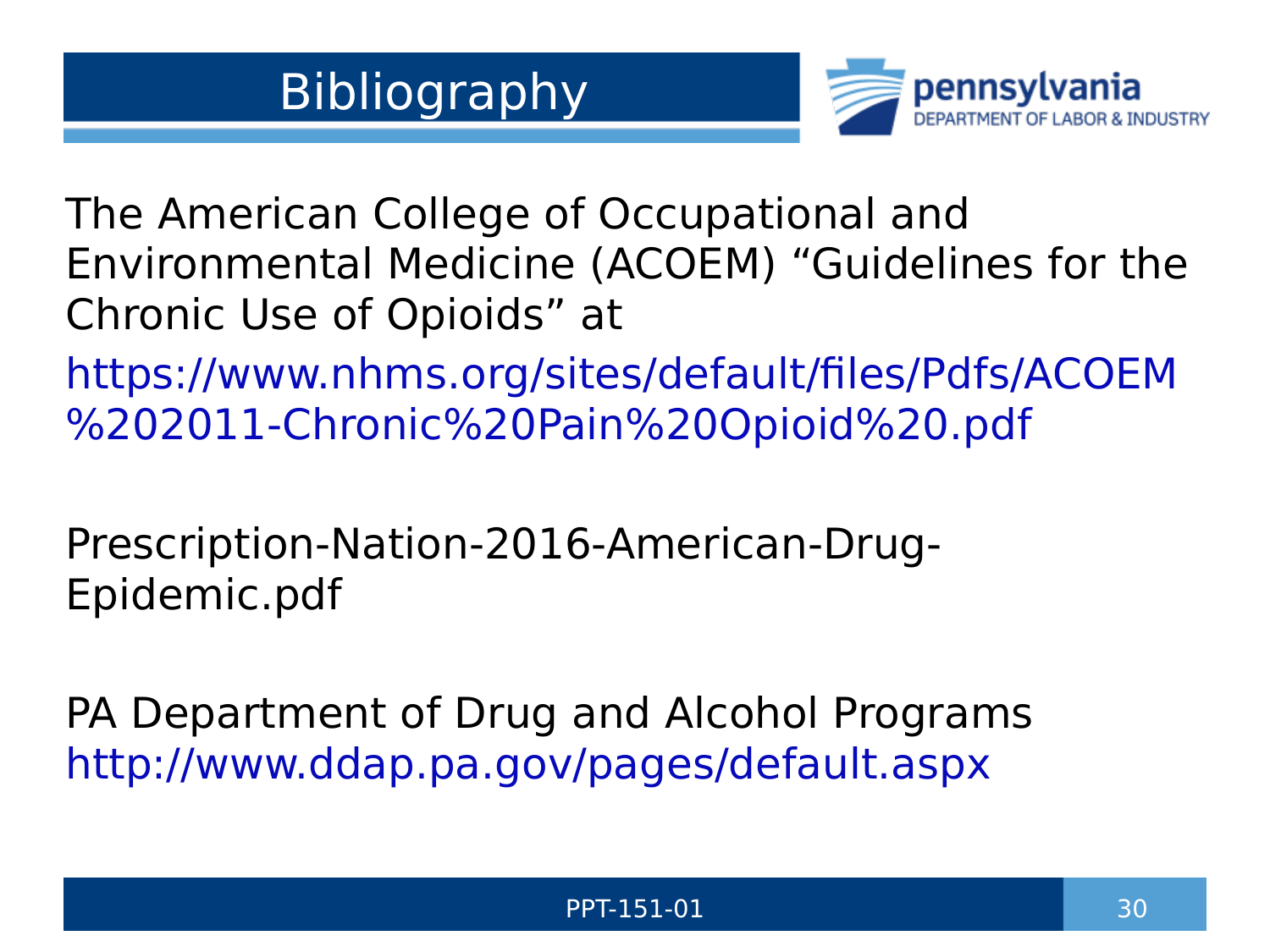

# Bibliography
The American College of Occupational and
Environmental Medicine (ACOEM) “Guidelines for the Chronic Use of Opioids” at
https://www.nhms.org/sites/default/files/Pdfs/ACOEM%202011-Chronic%20Pain%20Opioid%20.pdf

Prescription-Nation-2016-American-Drug-Epidemic.pdf

PA Department of Drug and Alcohol Programs http://www.ddap.pa.gov/pages/default.aspx

PPT-151-01
30